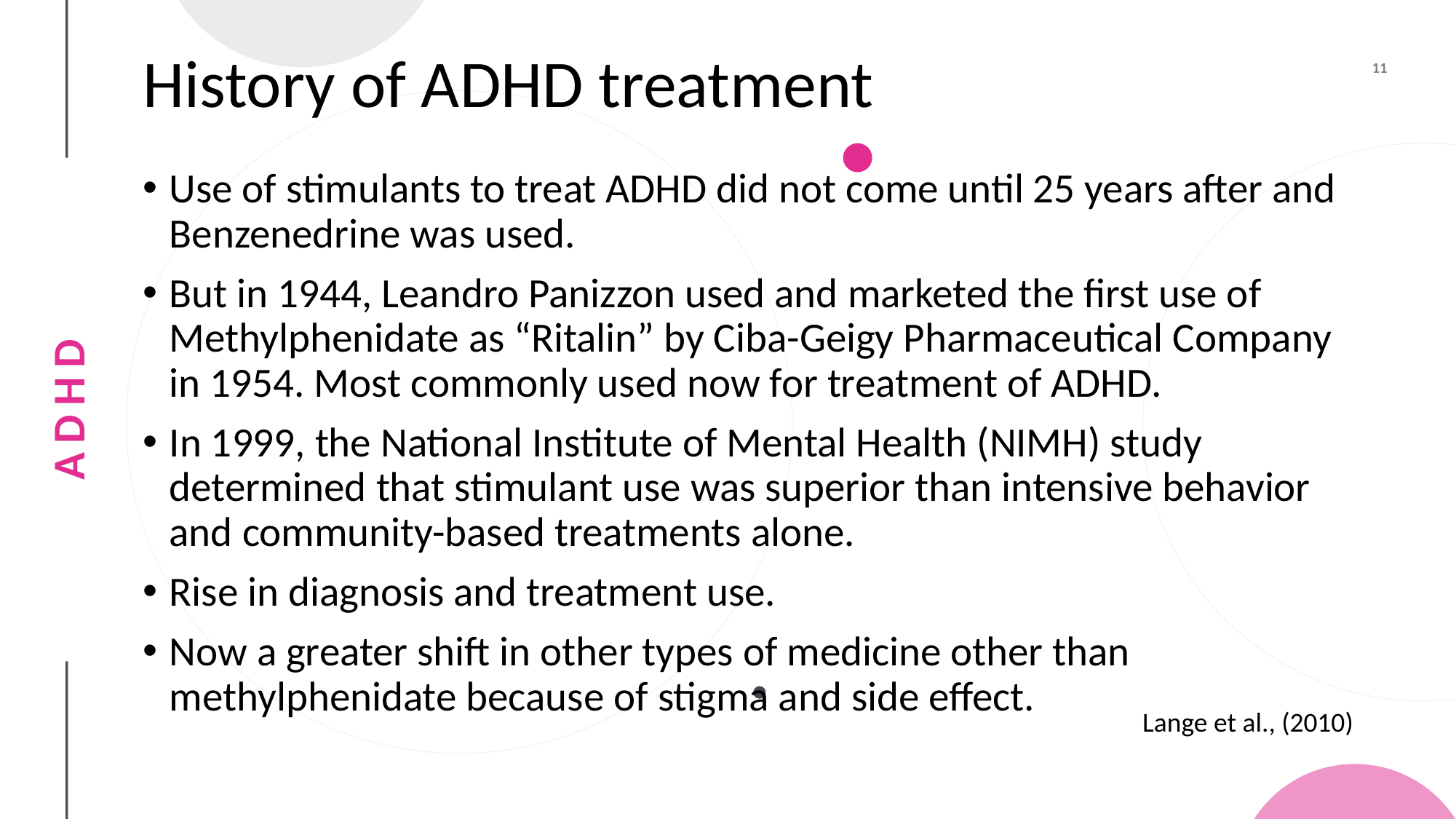

# History of ADHD treatment
Use of stimulants to treat ADHD did not come until 25 years after and Benzenedrine was used.
But in 1944, Leandro Panizzon used and marketed the first use of Methylphenidate as “Ritalin” by Ciba-Geigy Pharmaceutical Company in 1954. Most commonly used now for treatment of ADHD.
In 1999, the National Institute of Mental Health (NIMH) study determined that stimulant use was superior than intensive behavior and community-based treatments alone.
Rise in diagnosis and treatment use.
Now a greater shift in other types of medicine other than methylphenidate because of stigma and side effect.
Lange et al., (2010)